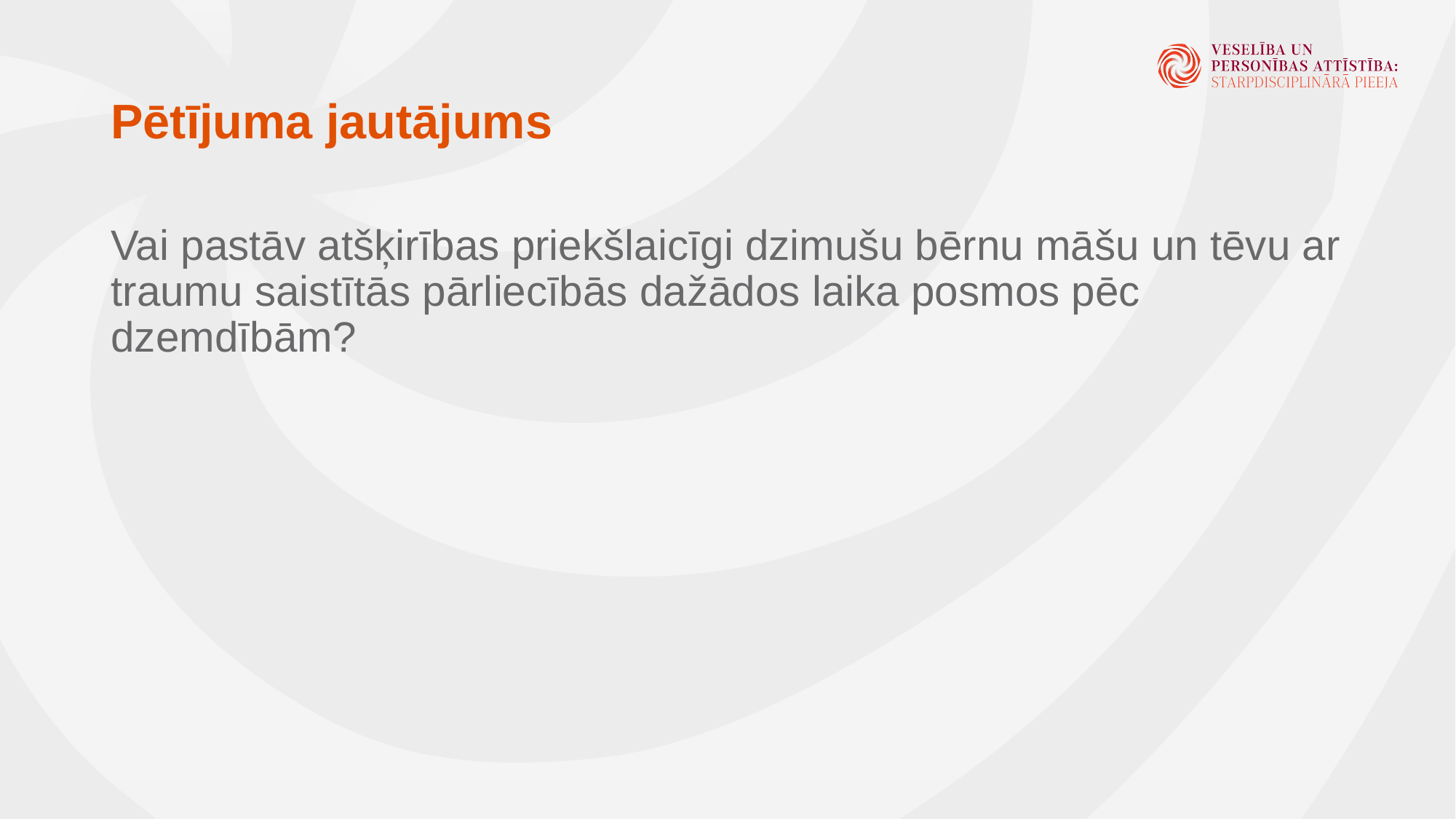

# Pētījuma jautājums
Vai pastāv atšķirības priekšlaicīgi dzimušu bērnu māšu un tēvu ar traumu saistītās pārliecībās dažādos laika posmos pēc dzemdībām?